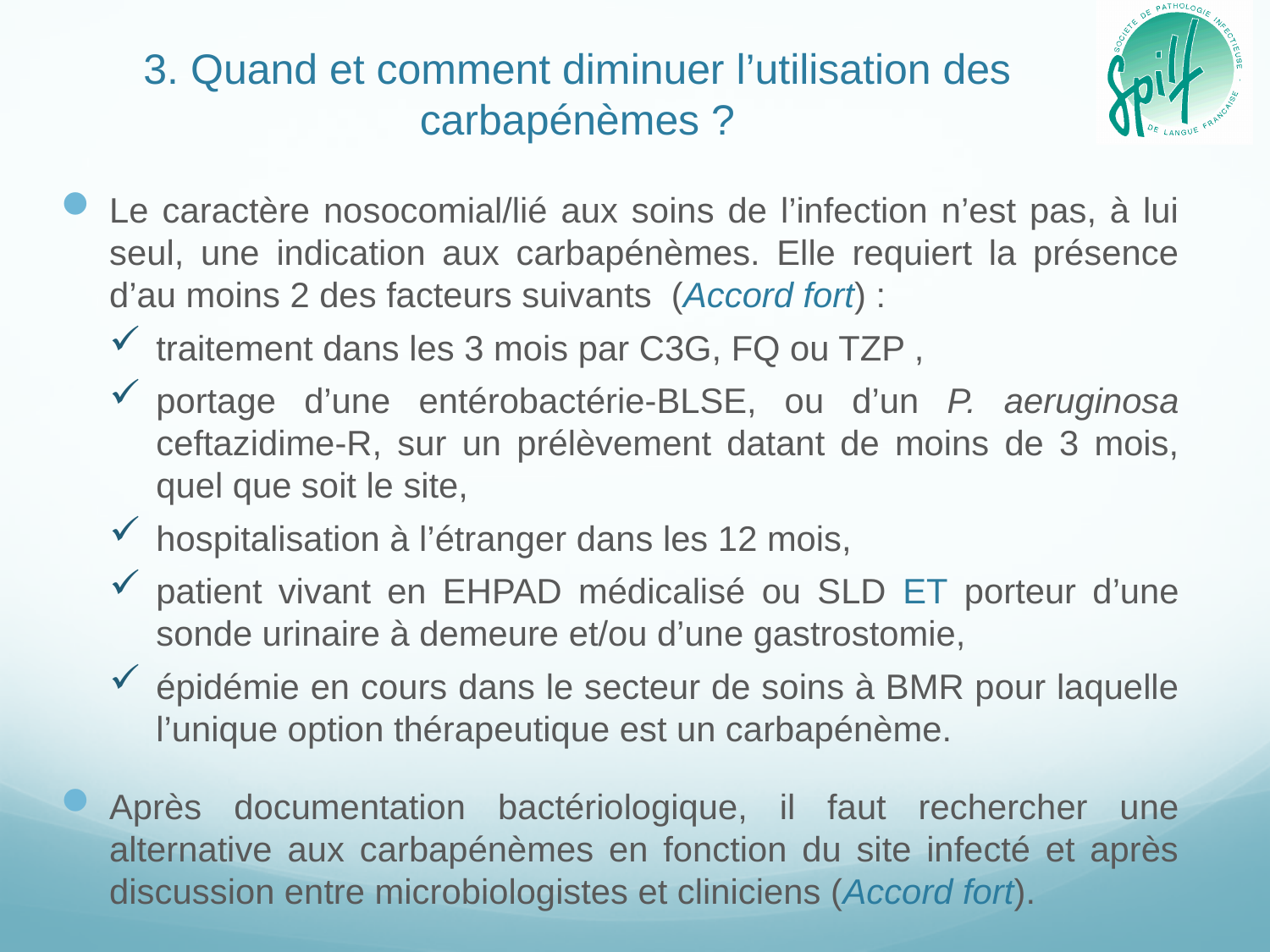

# 3. Quand et comment diminuer l’utilisation des carbapénèmes ?
Le caractère nosocomial/lié aux soins de l’infection n’est pas, à lui seul, une indication aux carbapénèmes. Elle requiert la présence d’au moins 2 des facteurs suivants  (Accord fort) :
traitement dans les 3 mois par C3G, FQ ou TZP ,
portage d’une entérobactérie-BLSE, ou d’un P. aeruginosa ceftazidime-R, sur un prélèvement datant de moins de 3 mois, quel que soit le site,
hospitalisation à l’étranger dans les 12 mois,
patient vivant en EHPAD médicalisé ou SLD ET porteur d’une sonde urinaire à demeure et/ou d’une gastrostomie,
épidémie en cours dans le secteur de soins à BMR pour laquelle l’unique option thérapeutique est un carbapénème.
Après documentation bactériologique, il faut rechercher une alternative aux carbapénèmes en fonction du site infecté et après discussion entre microbiologistes et cliniciens (Accord fort).